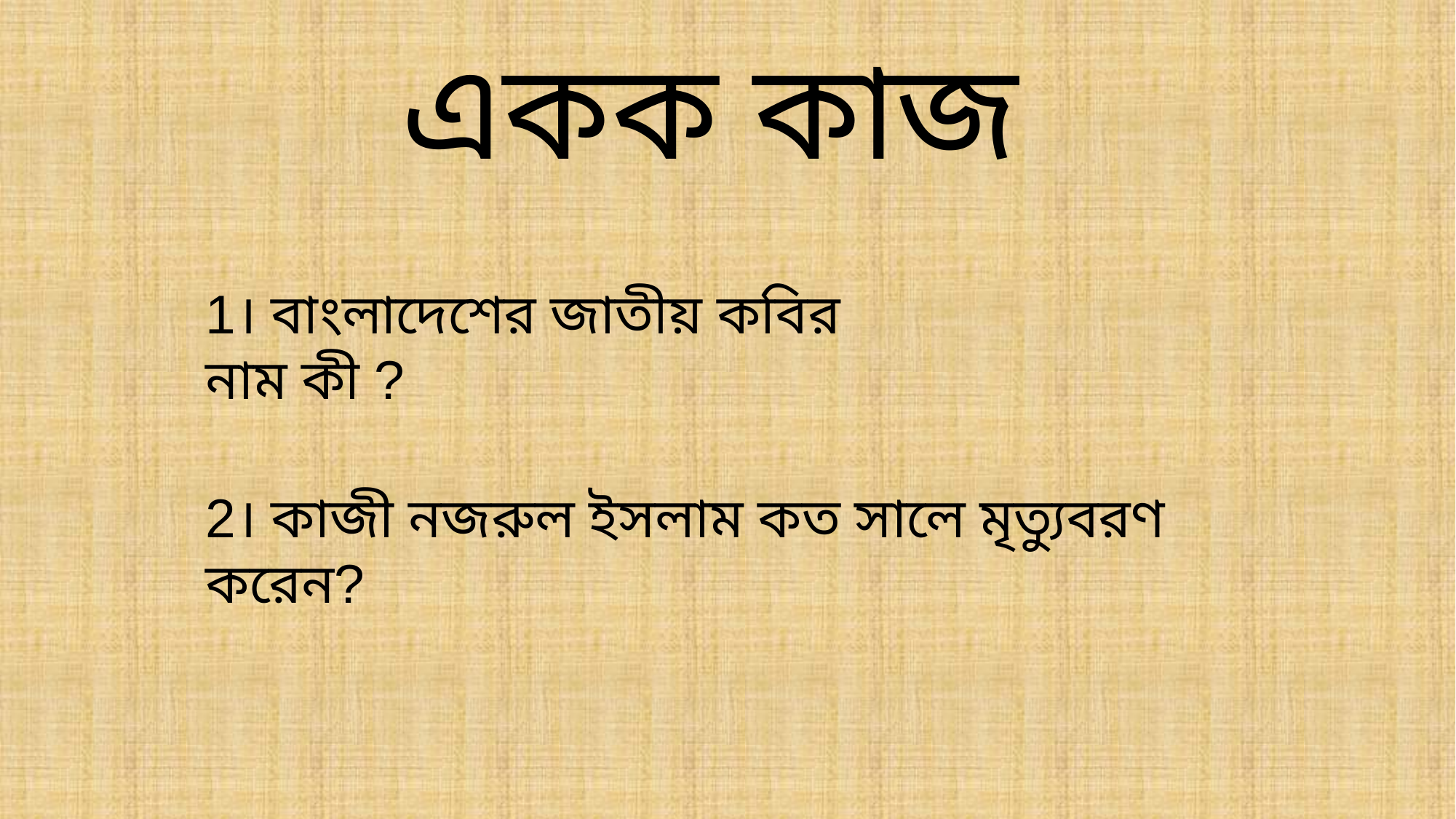

একক কাজ
1। বাংলাদেশের জাতীয় কবির নাম কী ?
2। কাজী নজরুল ইসলাম কত সালে মৃত্যুবরণ করেন?